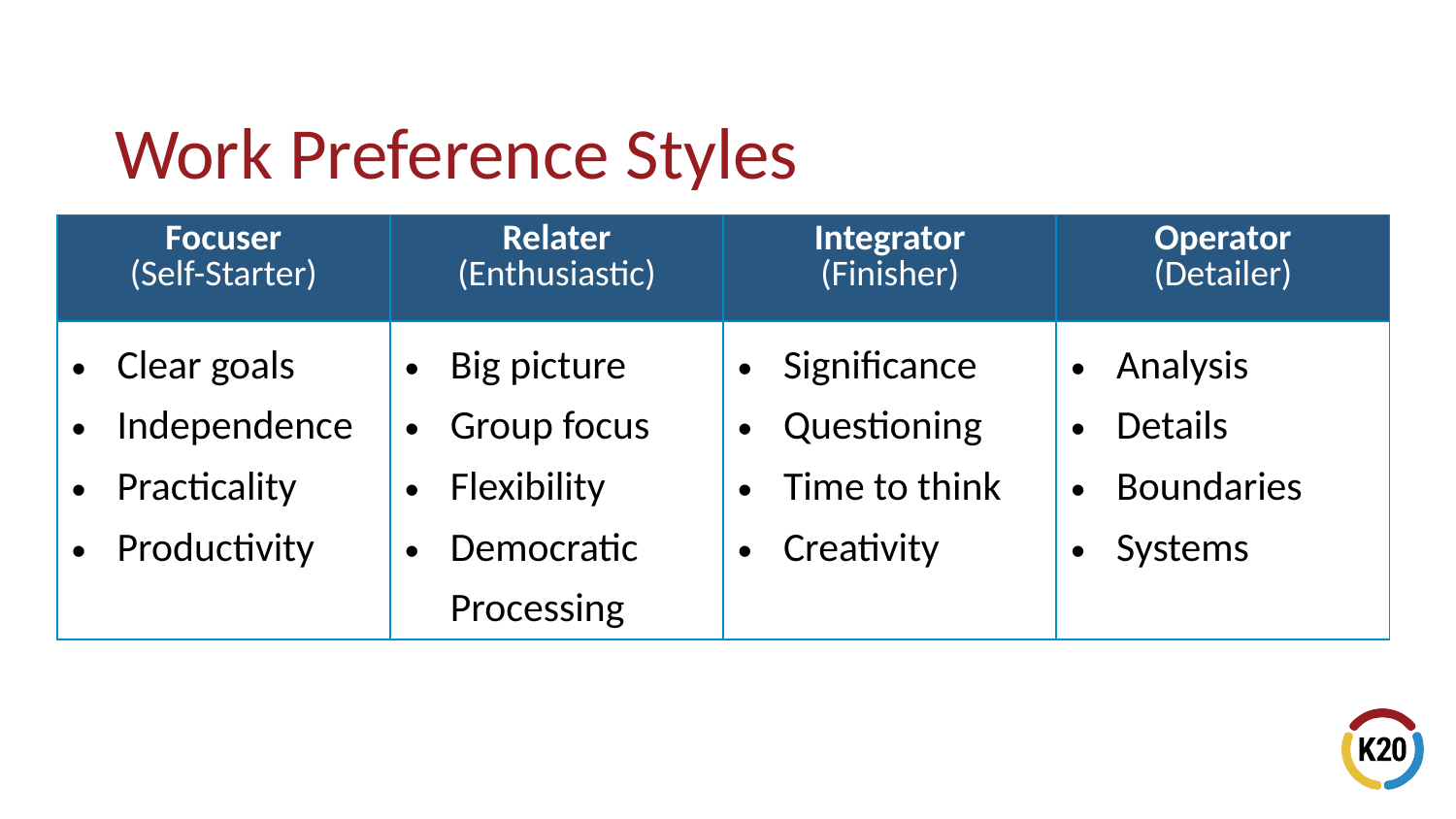

# Work Preference Styles
| Focuser (Self-Starter) | Relater (Enthusiastic) | Integrator (Finisher) | Operator (Detailer) |
| --- | --- | --- | --- |
| Clear goals Independence Practicality Productivity | Big picture Group focus Flexibility Democratic Processing | Significance Questioning Time to think Creativity | Analysis Details Boundaries Systems |